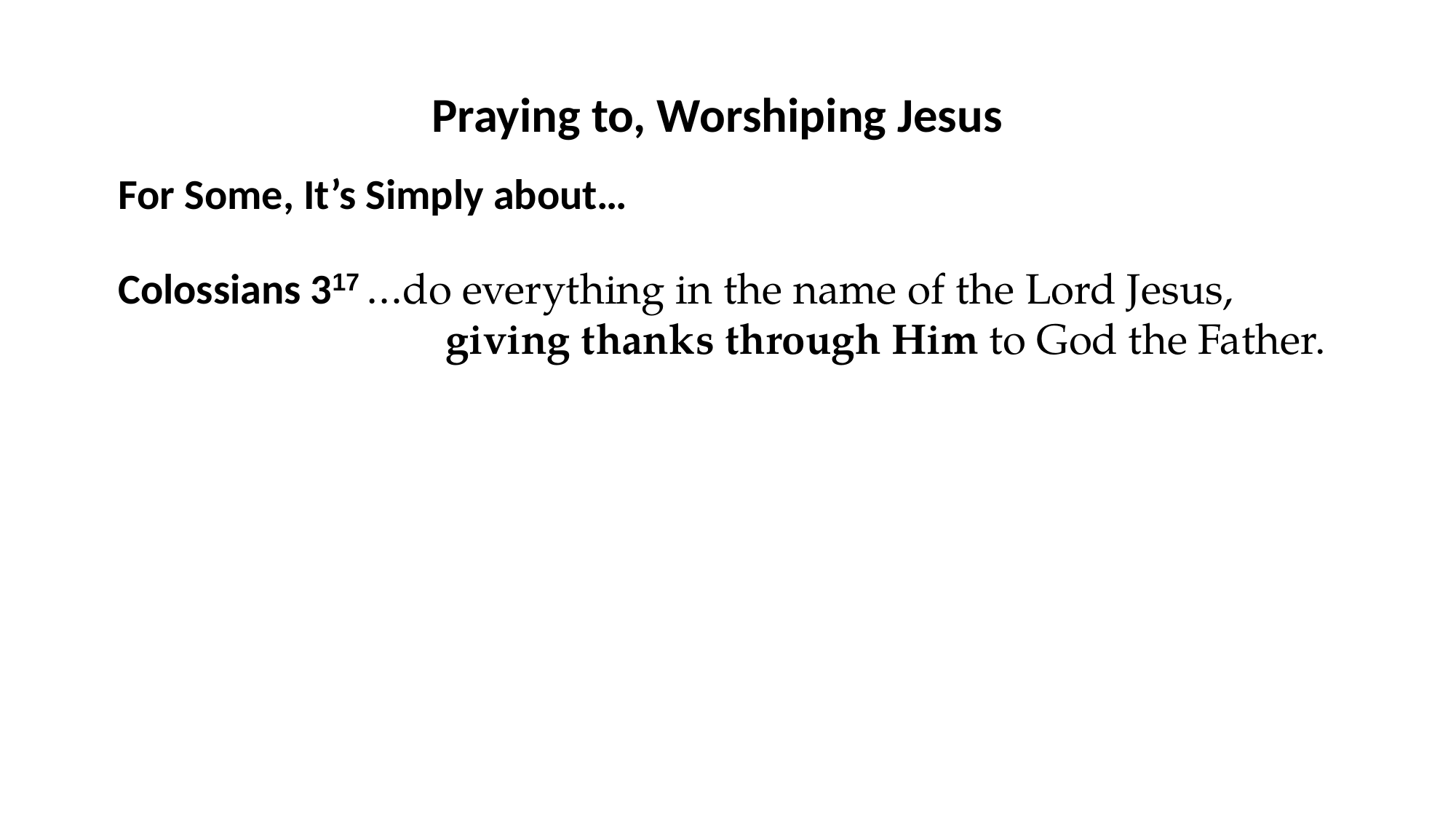

Praying to, Worshiping Jesus
For Some, It’s Simply about…

Colossians 317 …do everything in the name of the Lord Jesus,
			giving thanks through Him to God the Father.